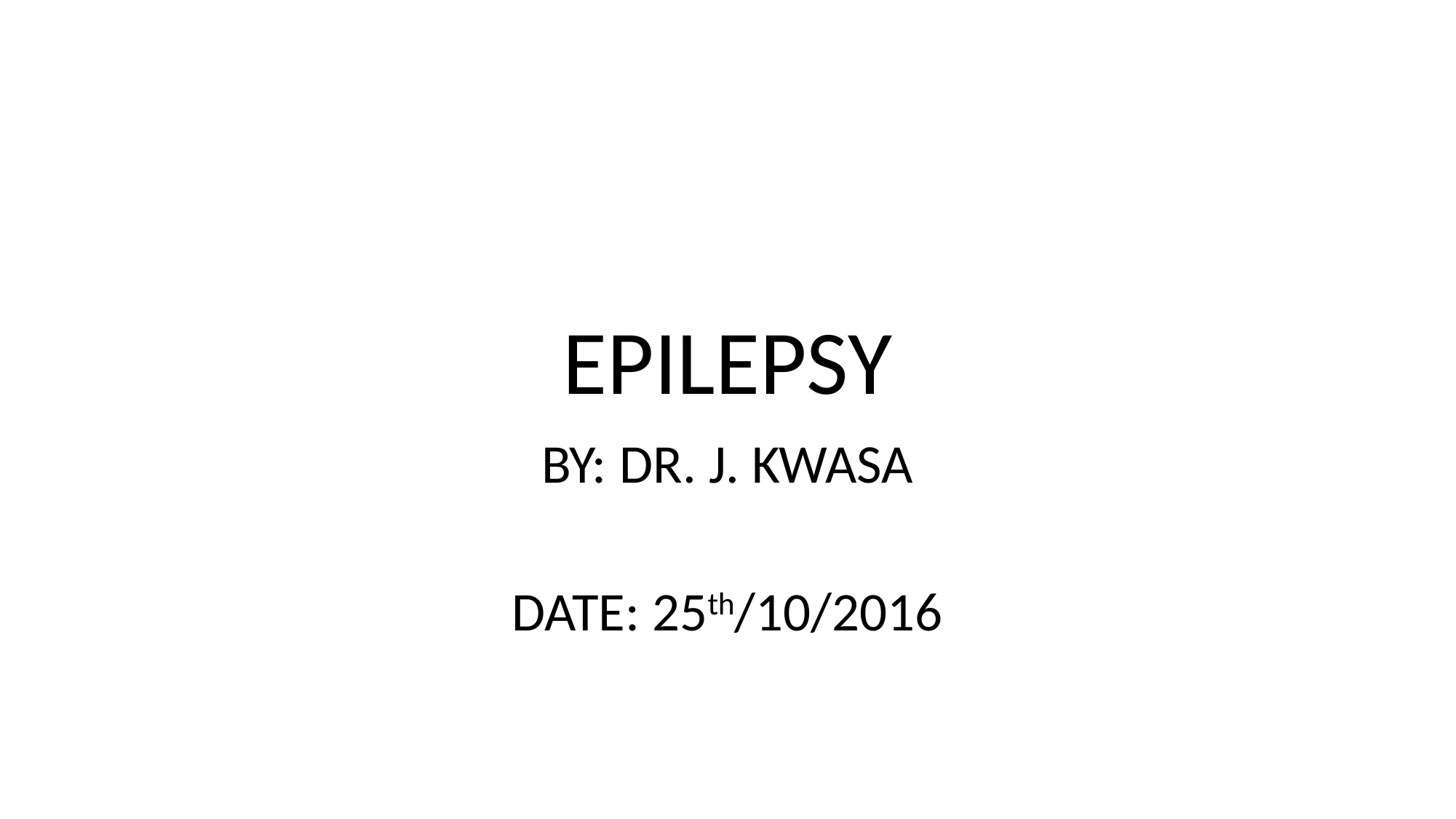

# EPILEPSY
BY: DR. J. KWASA

DATE: 25th/10/2016